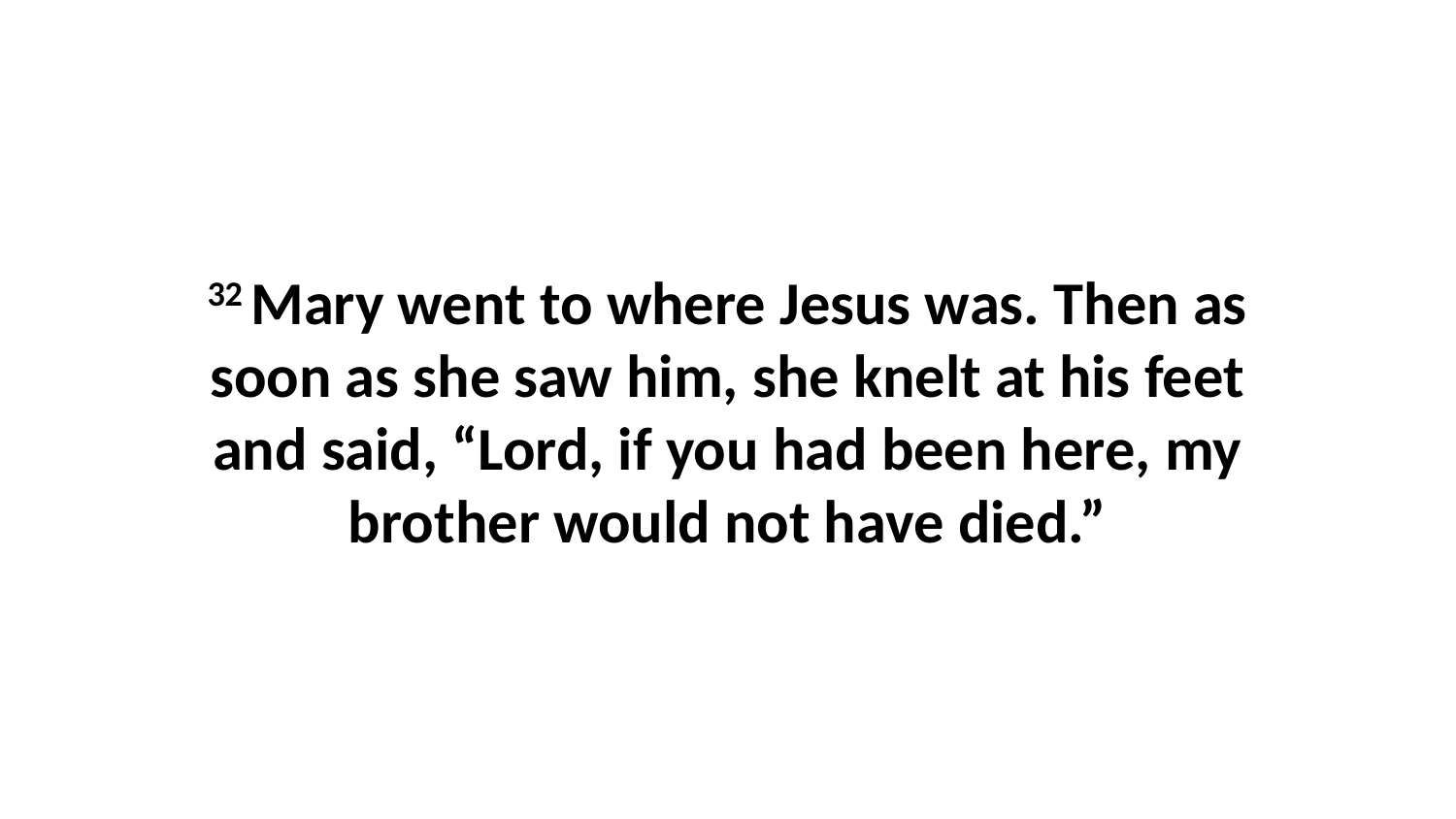

32 Mary went to where Jesus was. Then as soon as she saw him, she knelt at his feet and said, “Lord, if you had been here, my brother would not have died.”